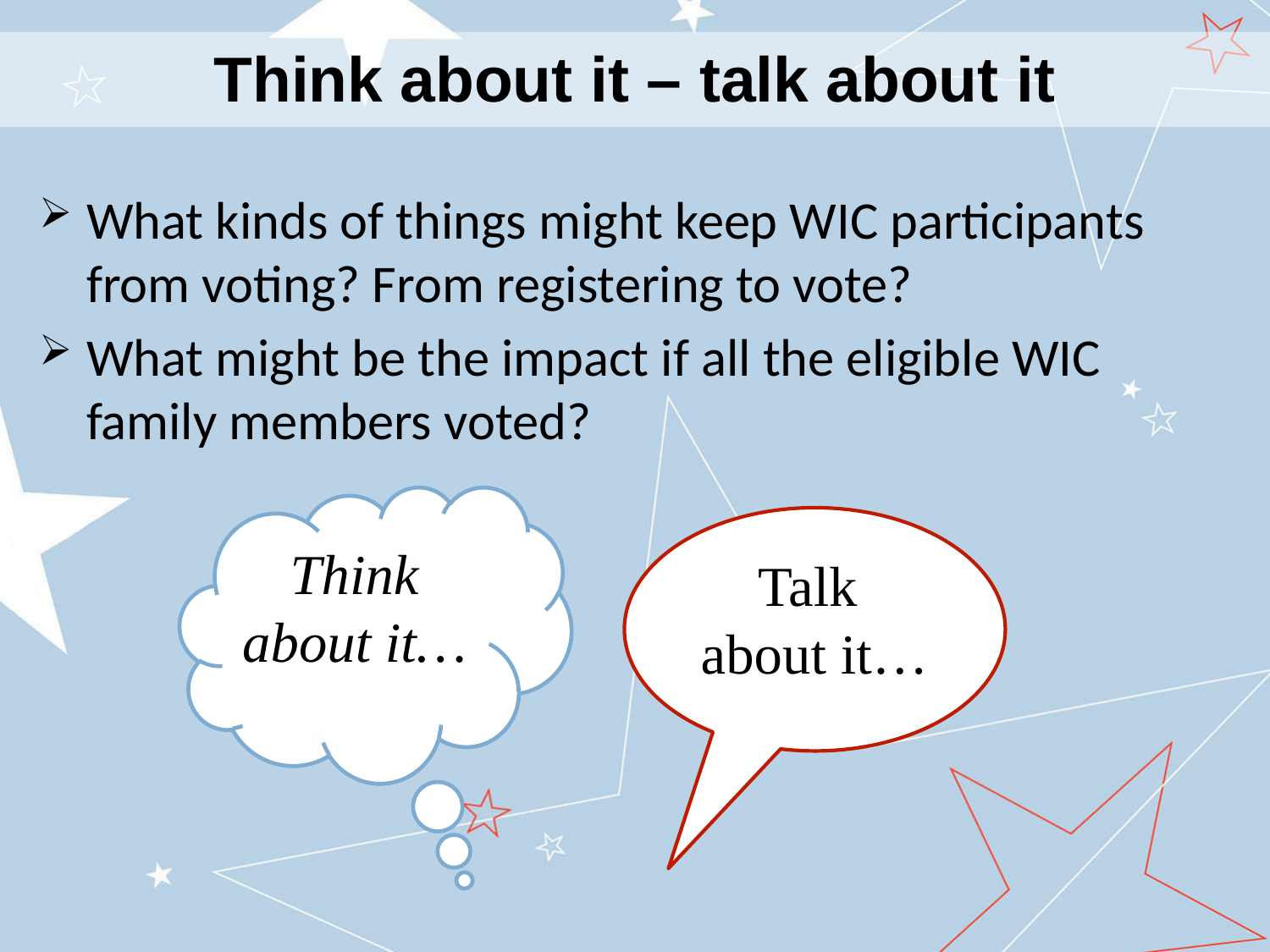

# Think about it – talk about it
What kinds of things might keep WIC participants from voting? From registering to vote?
What might be the impact if all the eligible WIC family members voted?
Think
about it…
Talk
about it…